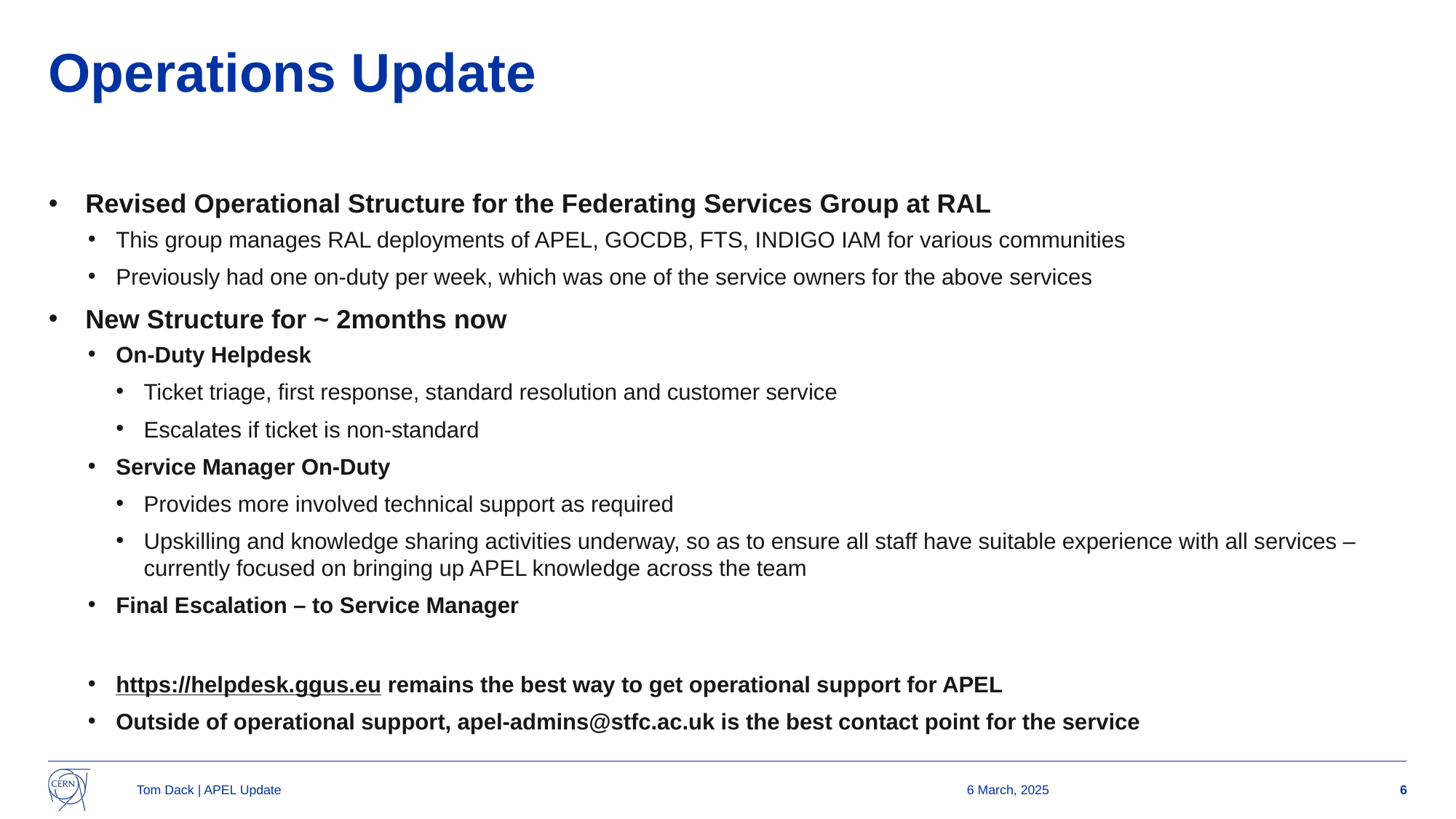

# Operations Update
Revised Operational Structure for the Federating Services Group at RAL
This group manages RAL deployments of APEL, GOCDB, FTS, INDIGO IAM for various communities
Previously had one on-duty per week, which was one of the service owners for the above services
New Structure for ~ 2months now
On-Duty Helpdesk
Ticket triage, first response, standard resolution and customer service
Escalates if ticket is non-standard
Service Manager On-Duty
Provides more involved technical support as required
Upskilling and knowledge sharing activities underway, so as to ensure all staff have suitable experience with all services – currently focused on bringing up APEL knowledge across the team
Final Escalation – to Service Manager

https://helpdesk.ggus.eu remains the best way to get operational support for APEL
Outside of operational support, apel-admins@stfc.ac.uk is the best contact point for the service
Tom Dack | APEL Update
6 March, 2025
6